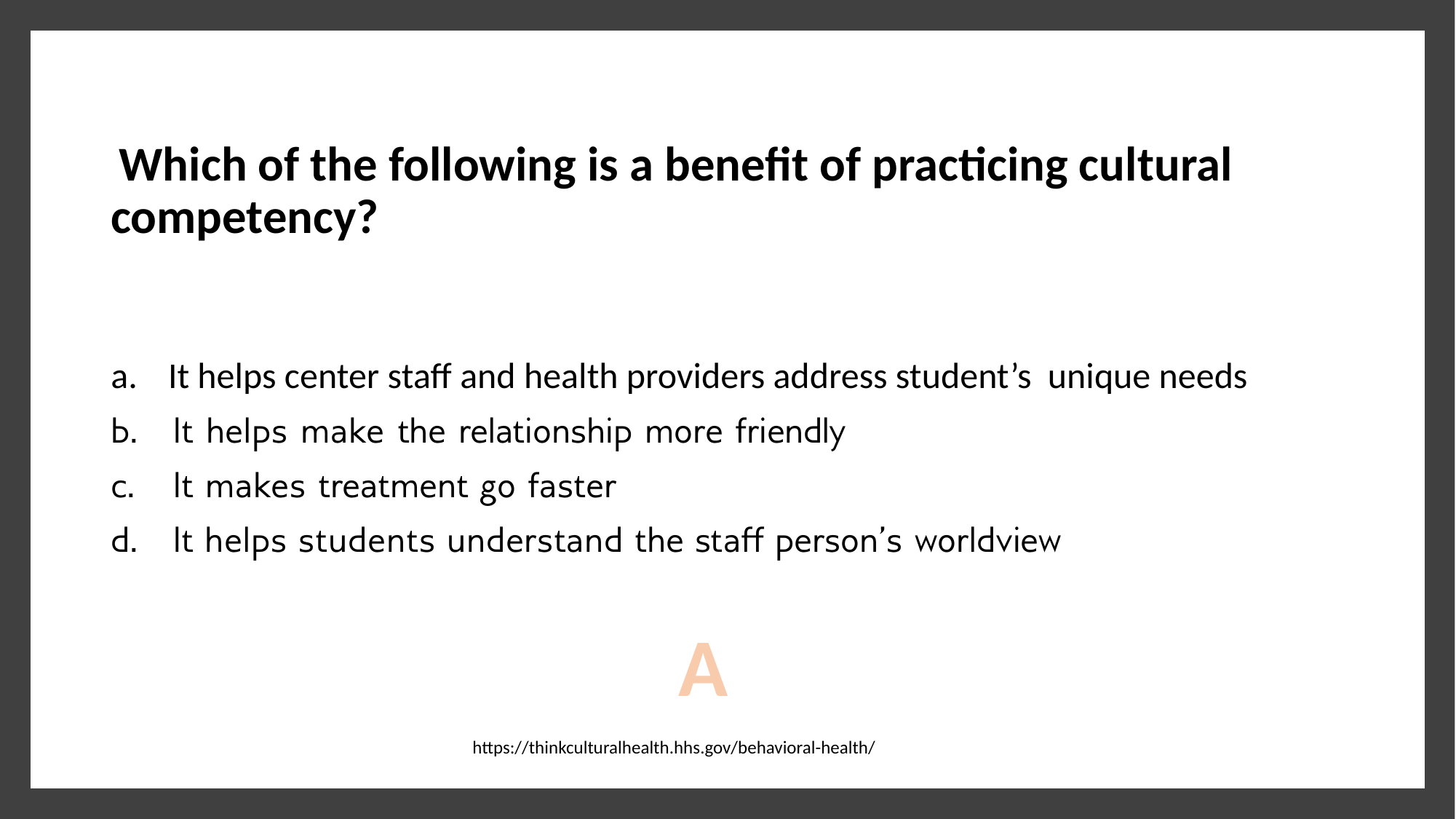

Which of the following is a benefit of practicing cultural competency?

  It helps center staff and health providers address student’s  unique needs
  It helps make the relationship more friendly
  It makes treatment go faster
  It helps students understand the staff person’s worldview

A
https://thinkculturalhealth.hhs.gov/behavioral-health/